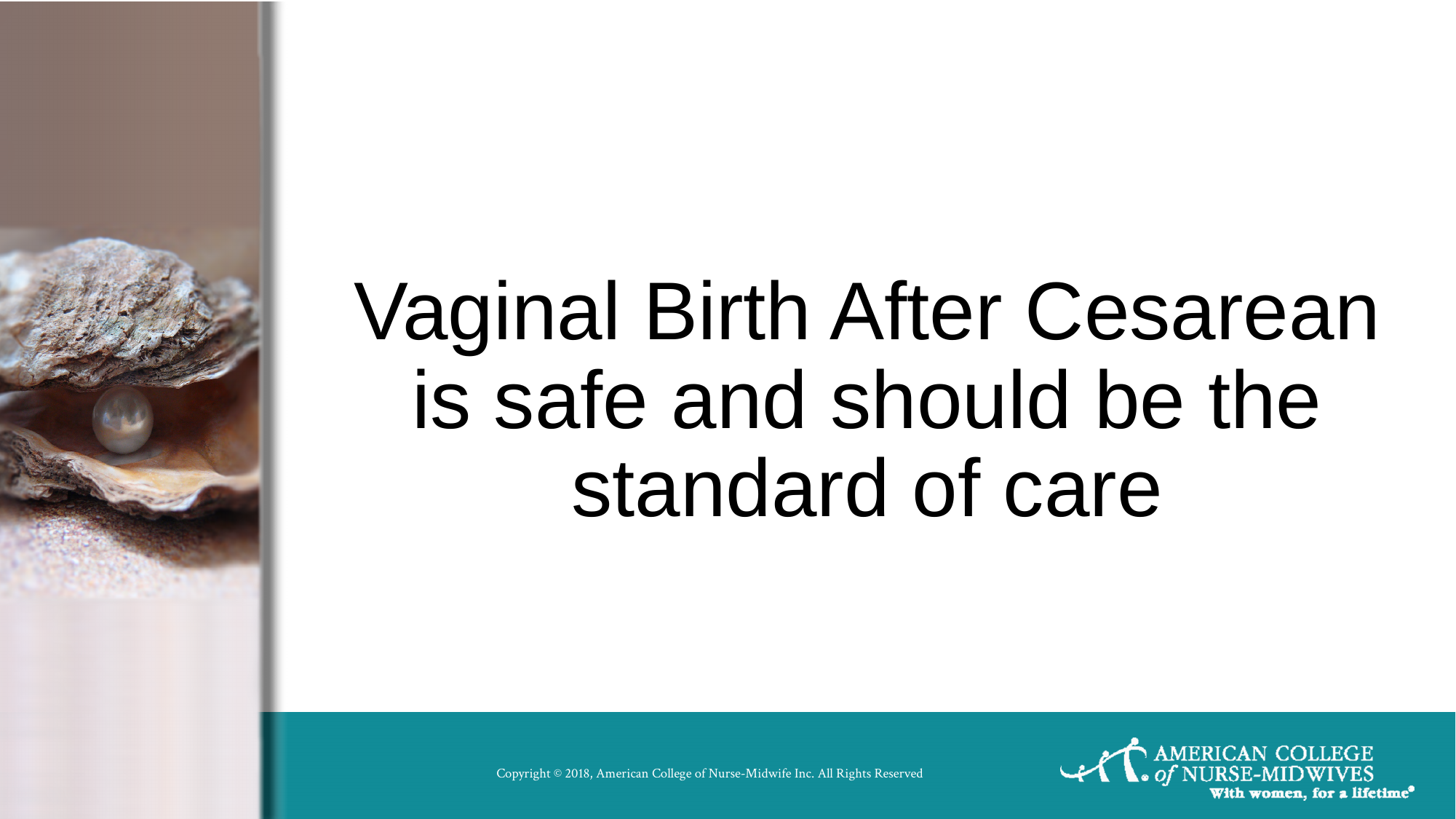

# Vaginal Birth After Cesarean is safe and should be the standard of care